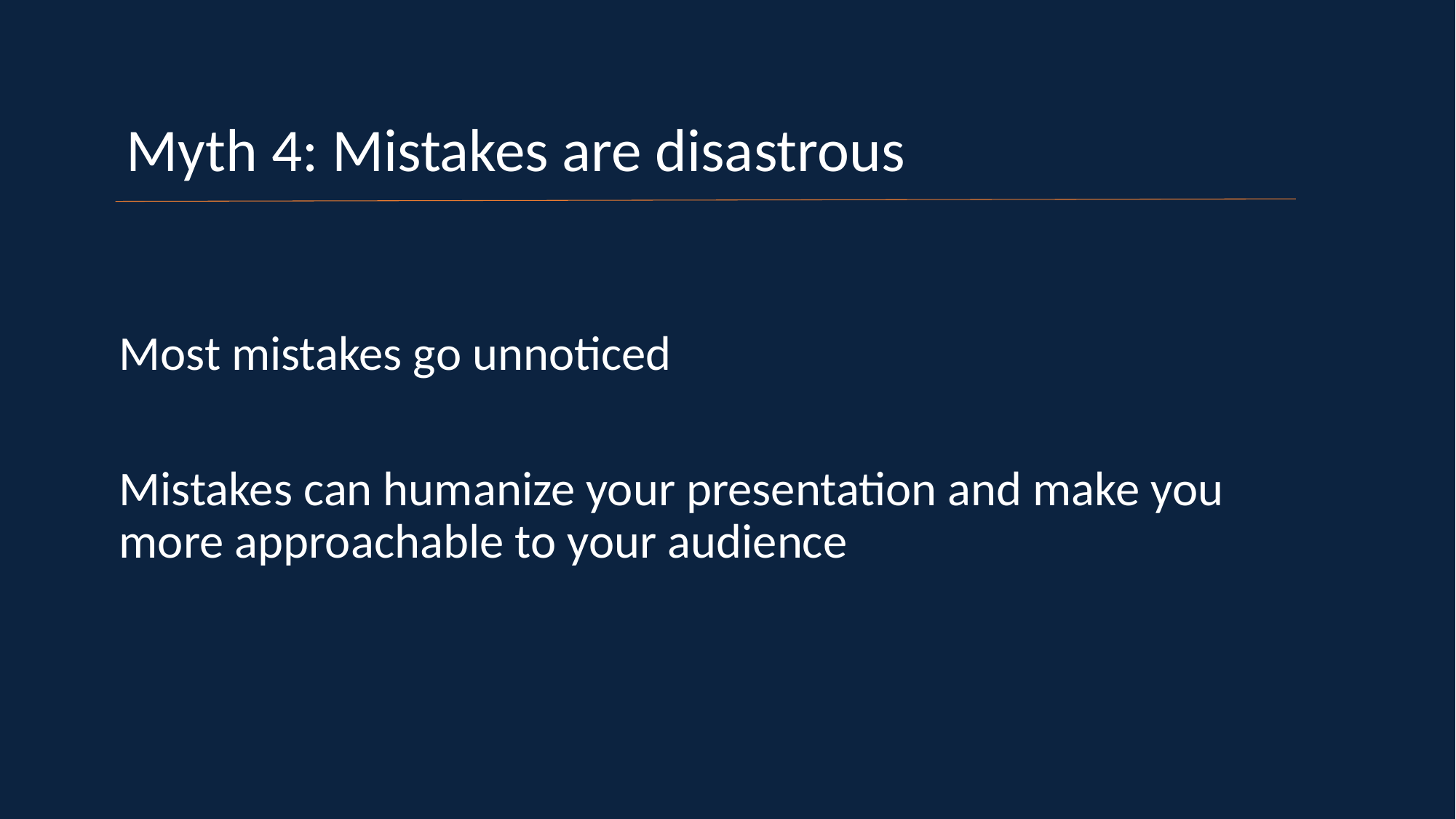

Myth 4: Mistakes are disastrous
Most mistakes go unnoticed

Mistakes can humanize your presentation and make you more approachable to your audience